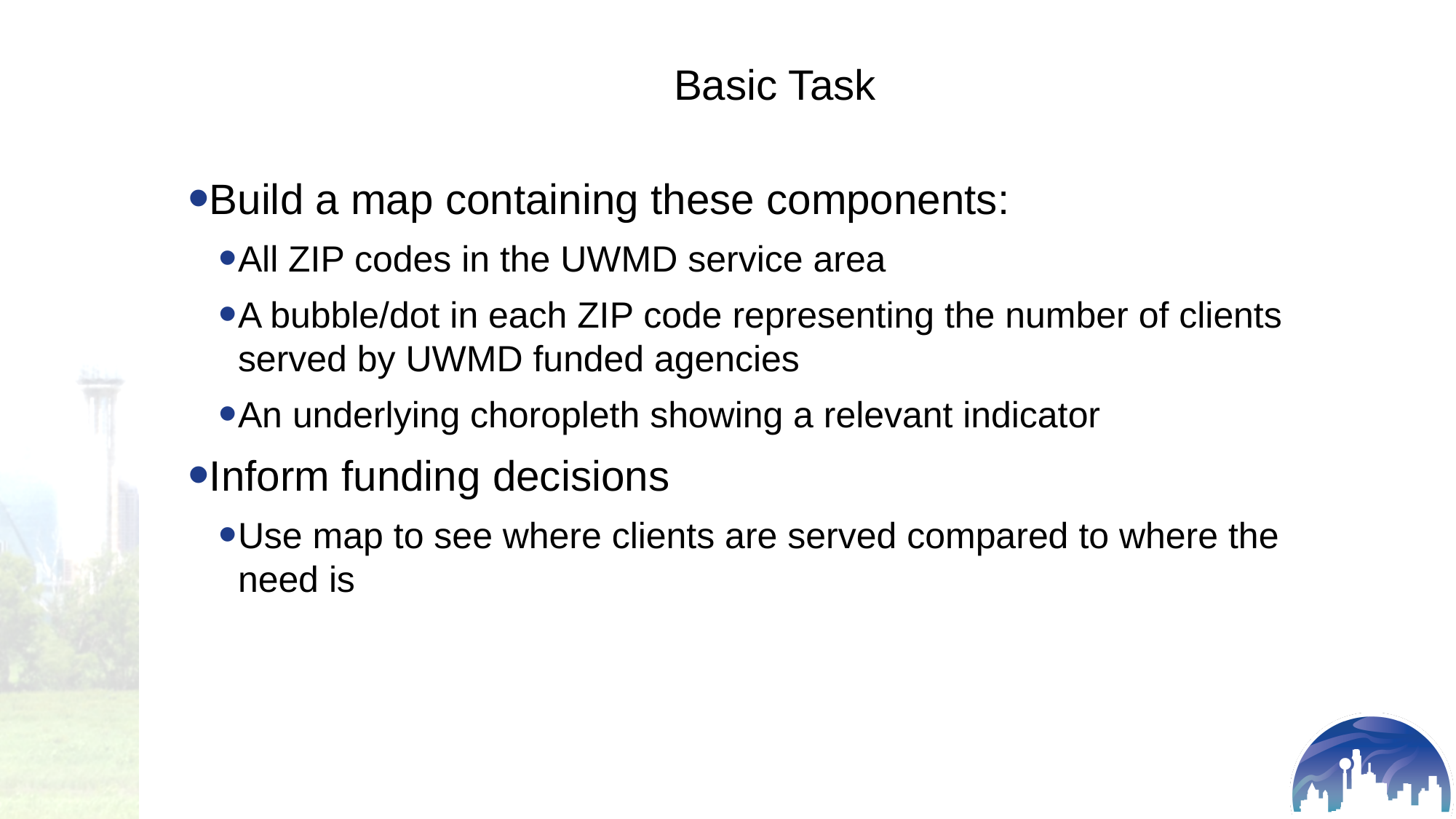

# Basic Task
Build a map containing these components:
All ZIP codes in the UWMD service area
A bubble/dot in each ZIP code representing the number of clients served by UWMD funded agencies
An underlying choropleth showing a relevant indicator
Inform funding decisions
Use map to see where clients are served compared to where the need is